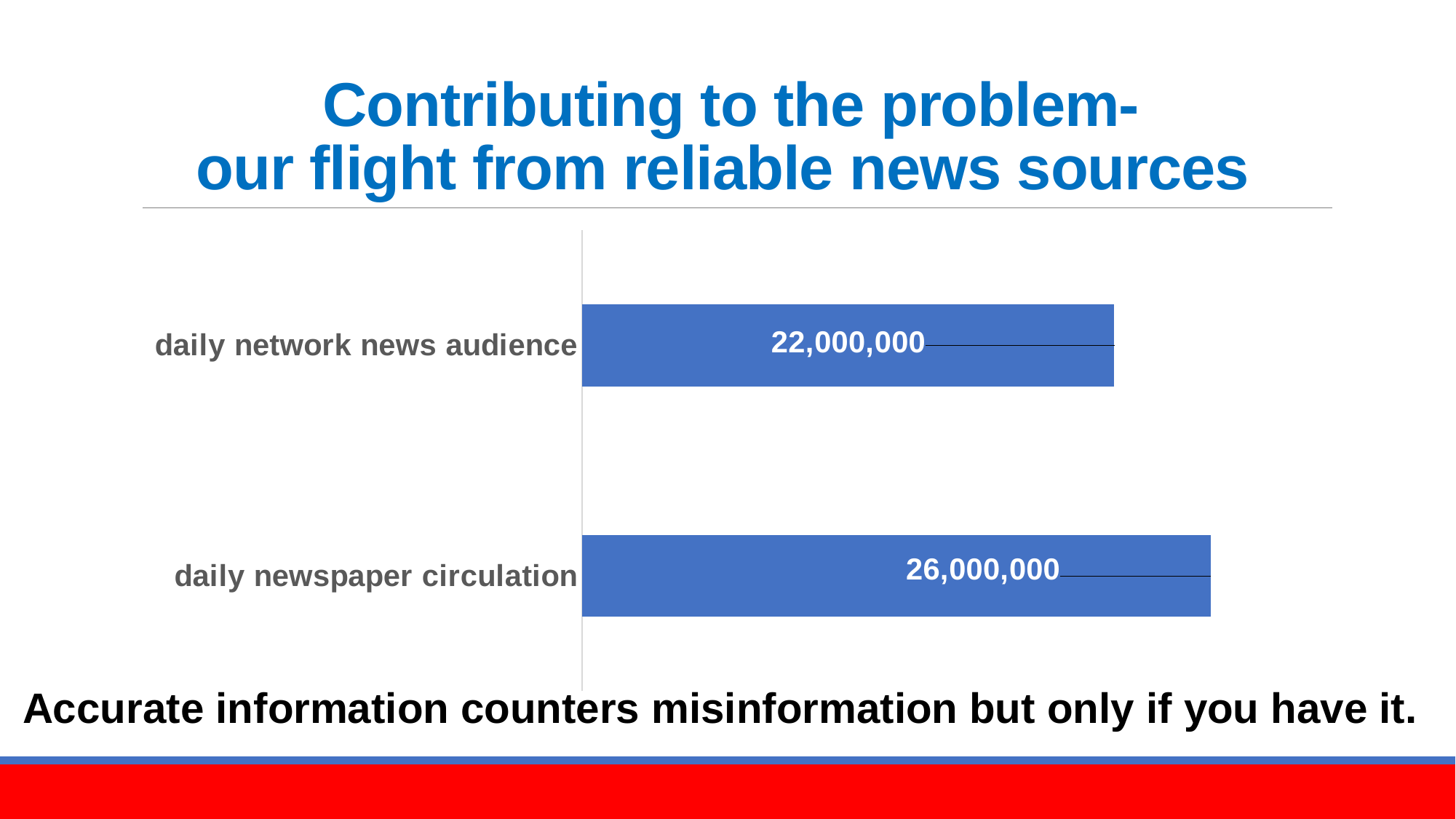

# Contributing to the problem- our flight from reliable news sources

### Chart

| Category | Series 1 |
|---|---|
| daily newspaper circulation | 26000000.0 |
| daily network news audience | 22000000.0 |
Accurate information counters misinformation but only if you have it.